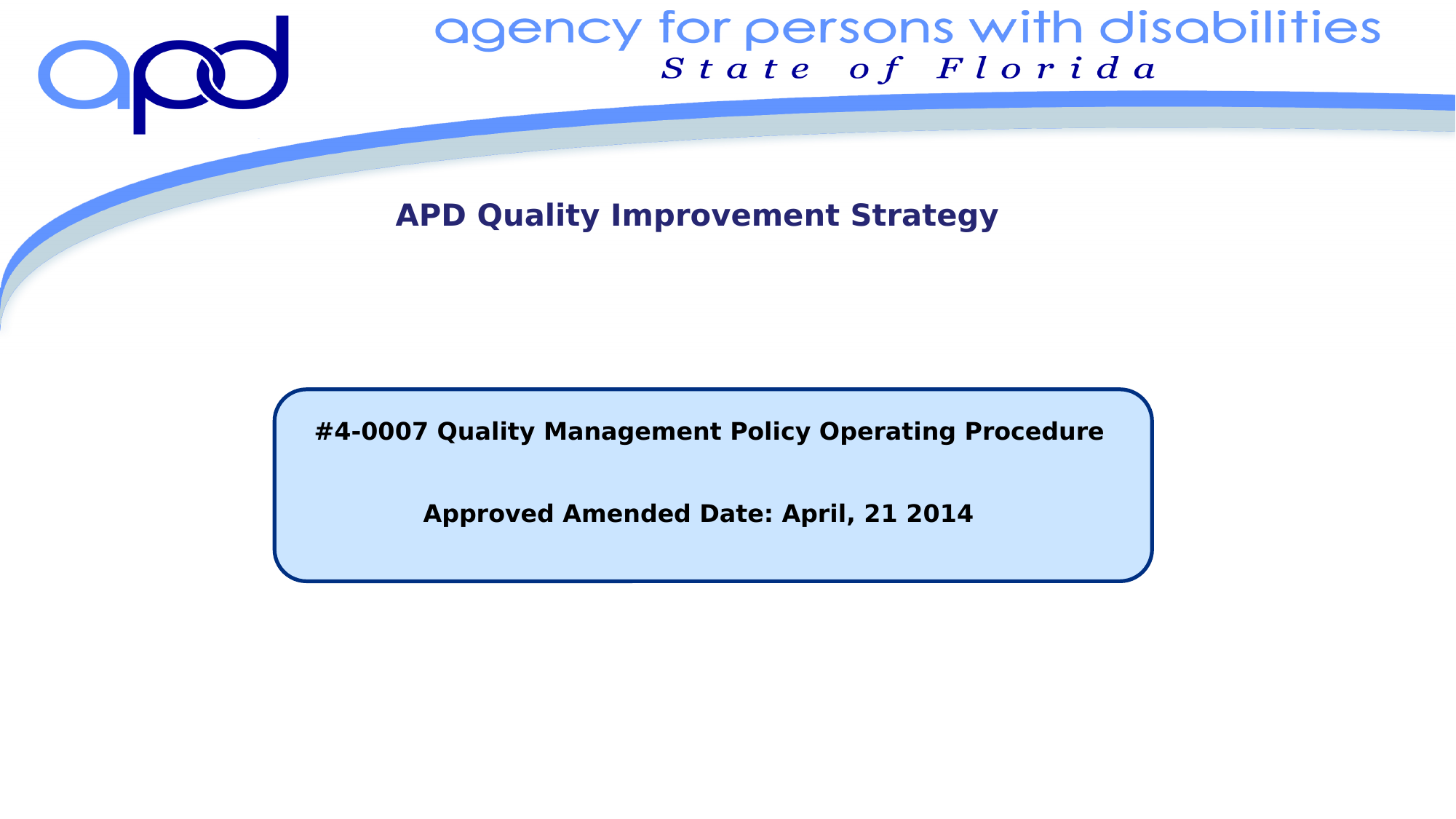

# APD Quality Improvement Strategy

		#4-0007 Quality Management Policy Operating Procedure

			Approved Amended Date: April, 21 2014